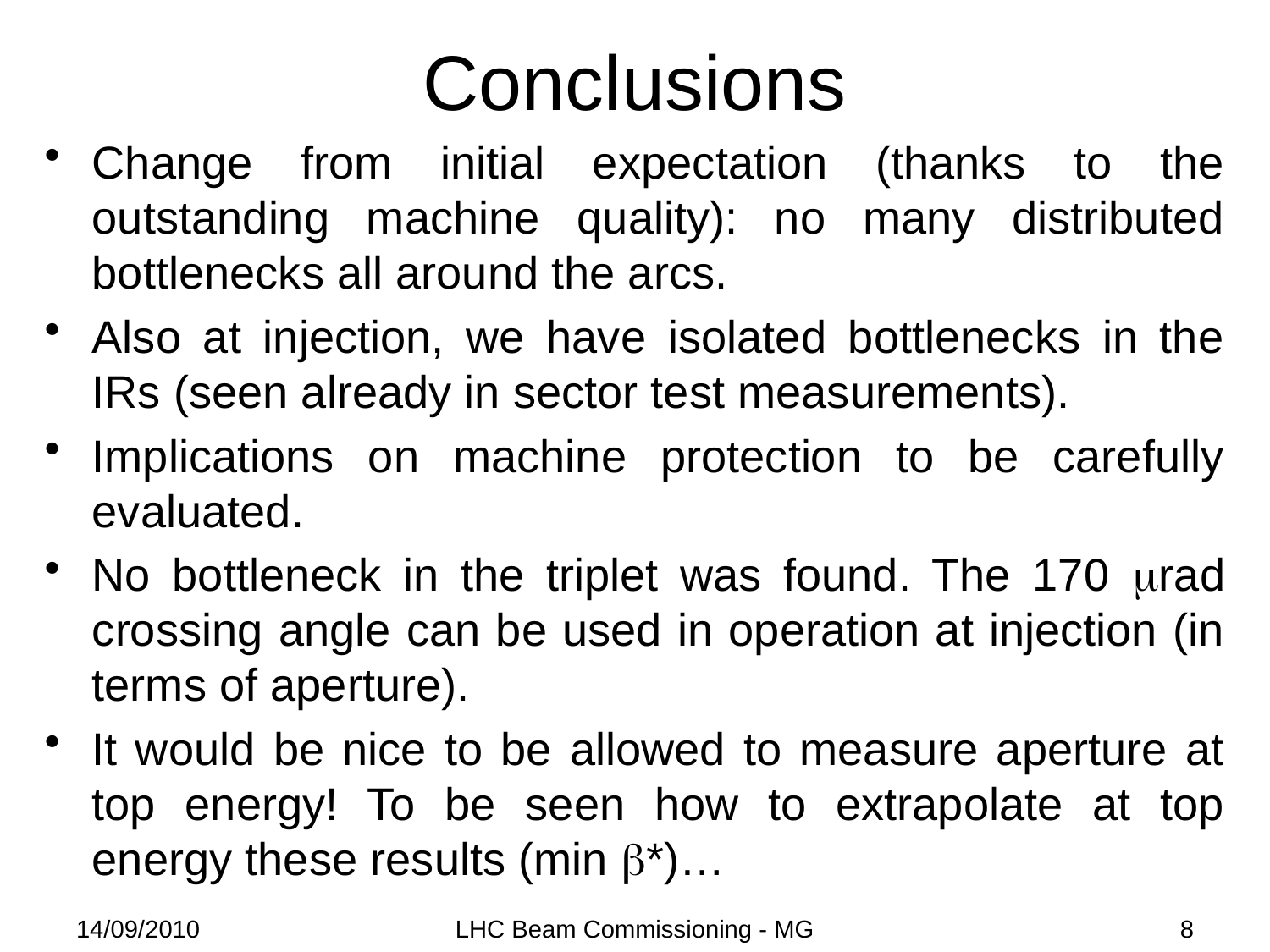

# Conclusions
Change from initial expectation (thanks to the outstanding machine quality): no many distributed bottlenecks all around the arcs.
Also at injection, we have isolated bottlenecks in the IRs (seen already in sector test measurements).
Implications on machine protection to be carefully evaluated.
No bottleneck in the triplet was found. The 170 μrad crossing angle can be used in operation at injection (in terms of aperture).
It would be nice to be allowed to measure aperture at top energy! To be seen how to extrapolate at top energy these results (min β*)…
14/09/2010
LHC Beam Commissioning - MG
8